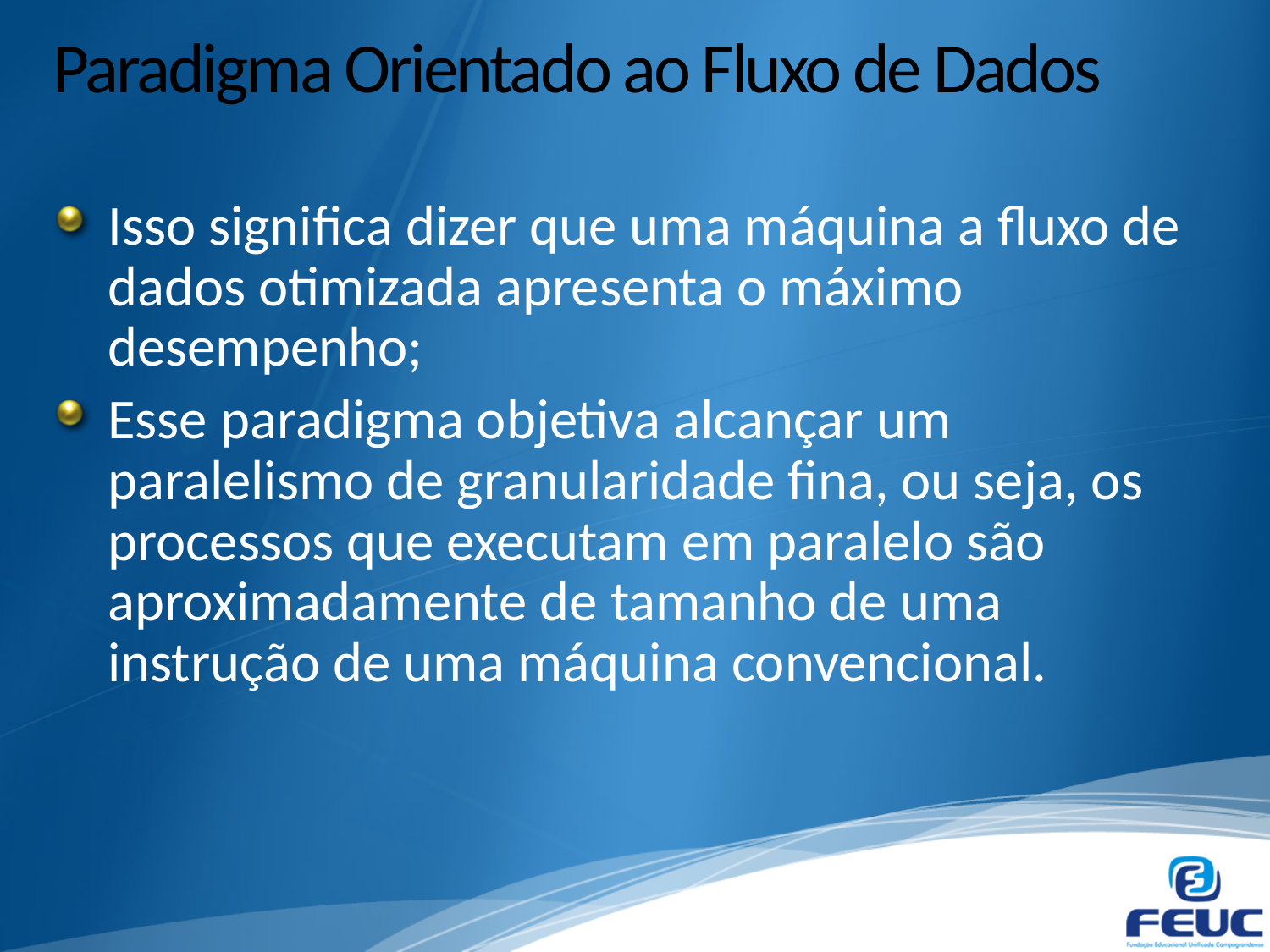

# Paradigma Orientado ao Fluxo de Dados
Isso significa dizer que uma máquina a fluxo de dados otimizada apresenta o máximo desempenho;
Esse paradigma objetiva alcançar um paralelismo de granularidade fina, ou seja, os processos que executam em paralelo são aproximadamente de tamanho de uma instrução de uma máquina convencional.